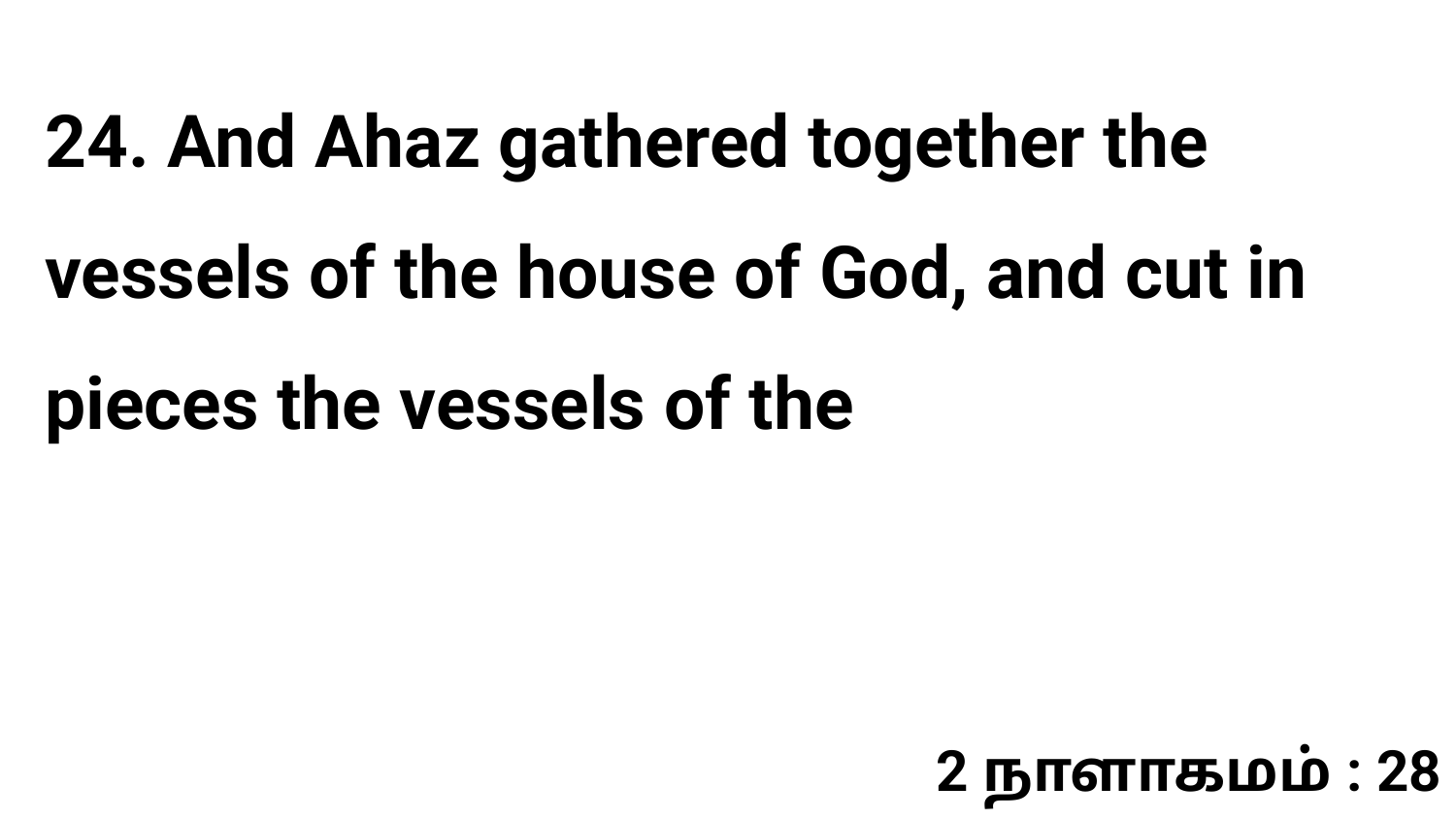

24. And Ahaz gathered together the vessels of the house of God, and cut in pieces the vessels of the
2 நாளாகமம் : 28